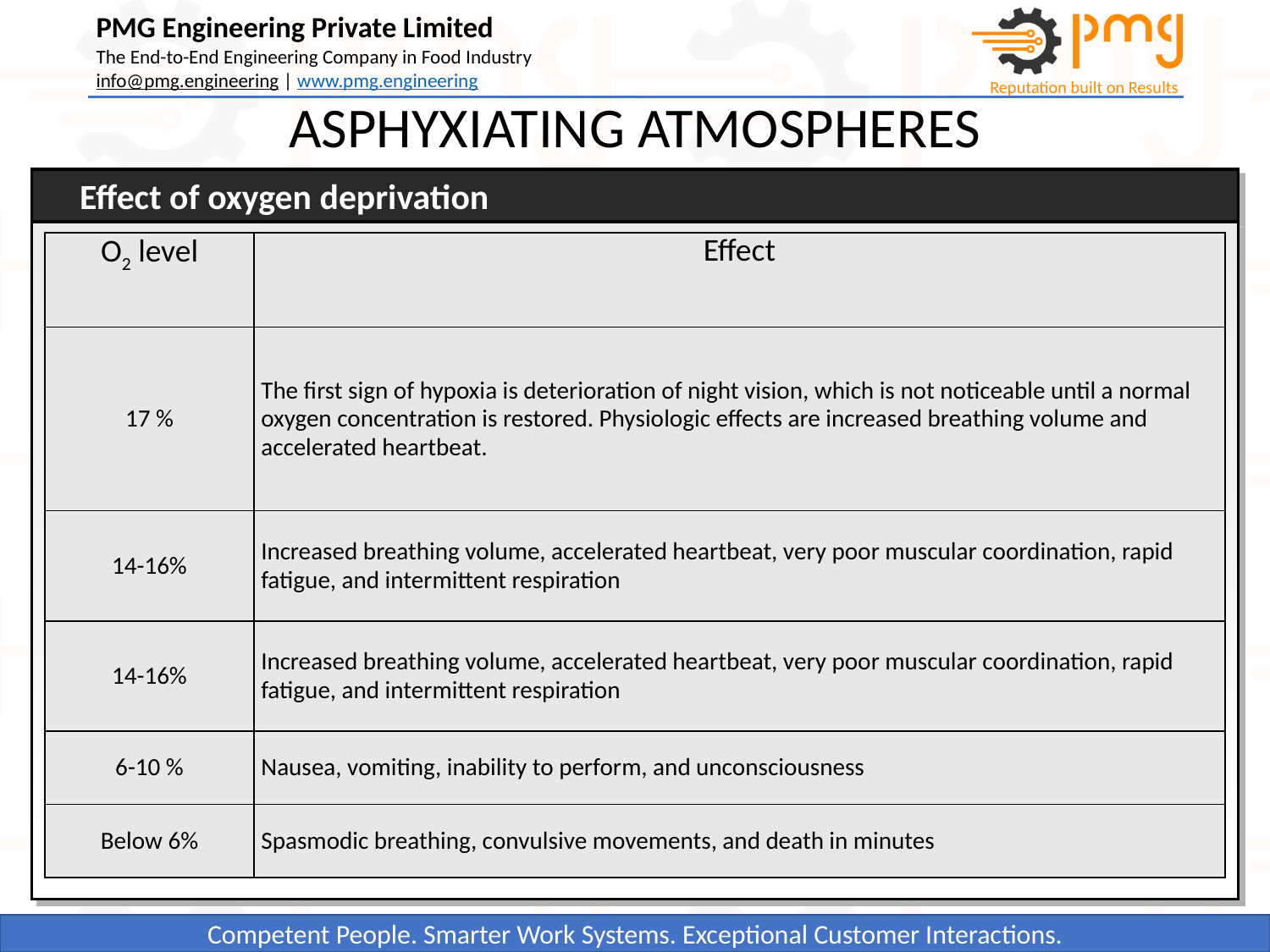

ASPHYXIATING ATMOSPHERES
 Effect of oxygen deprivation

| O2 level | Effect |
| --- | --- |
| 17 % | The first sign of hypoxia is deterioration of night vision, which is not noticeable until a normal oxygen concentration is restored. Physiologic effects are increased breathing volume and accelerated heartbeat. |
| 14-16% | Increased breathing volume, accelerated heartbeat, very poor muscular coordination, rapid fatigue, and intermittent respiration |
| 14-16% | Increased breathing volume, accelerated heartbeat, very poor muscular coordination, rapid fatigue, and intermittent respiration |
| 6-10 % | Nausea, vomiting, inability to perform, and unconsciousness |
| Below 6% | Spasmodic breathing, convulsive movements, and death in minutes |